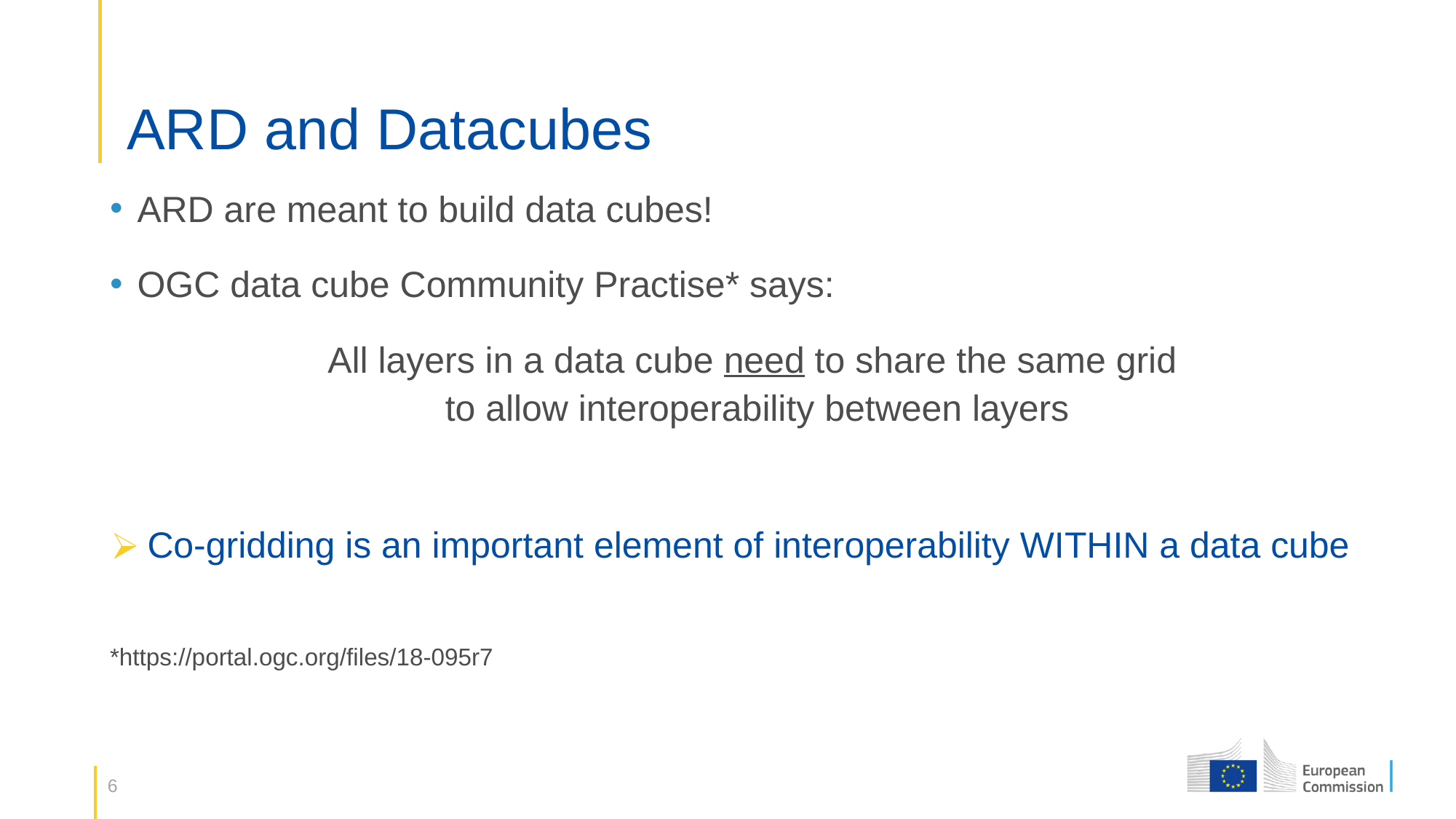

# ARD and Datacubes
ARD are meant to build data cubes!
OGC data cube Community Practise* says:
All layers in a data cube need to share the same grid
 to allow interoperability between layers

Co-gridding is an important element of interoperability WITHIN a data cube

*https://portal.ogc.org/files/18-095r7